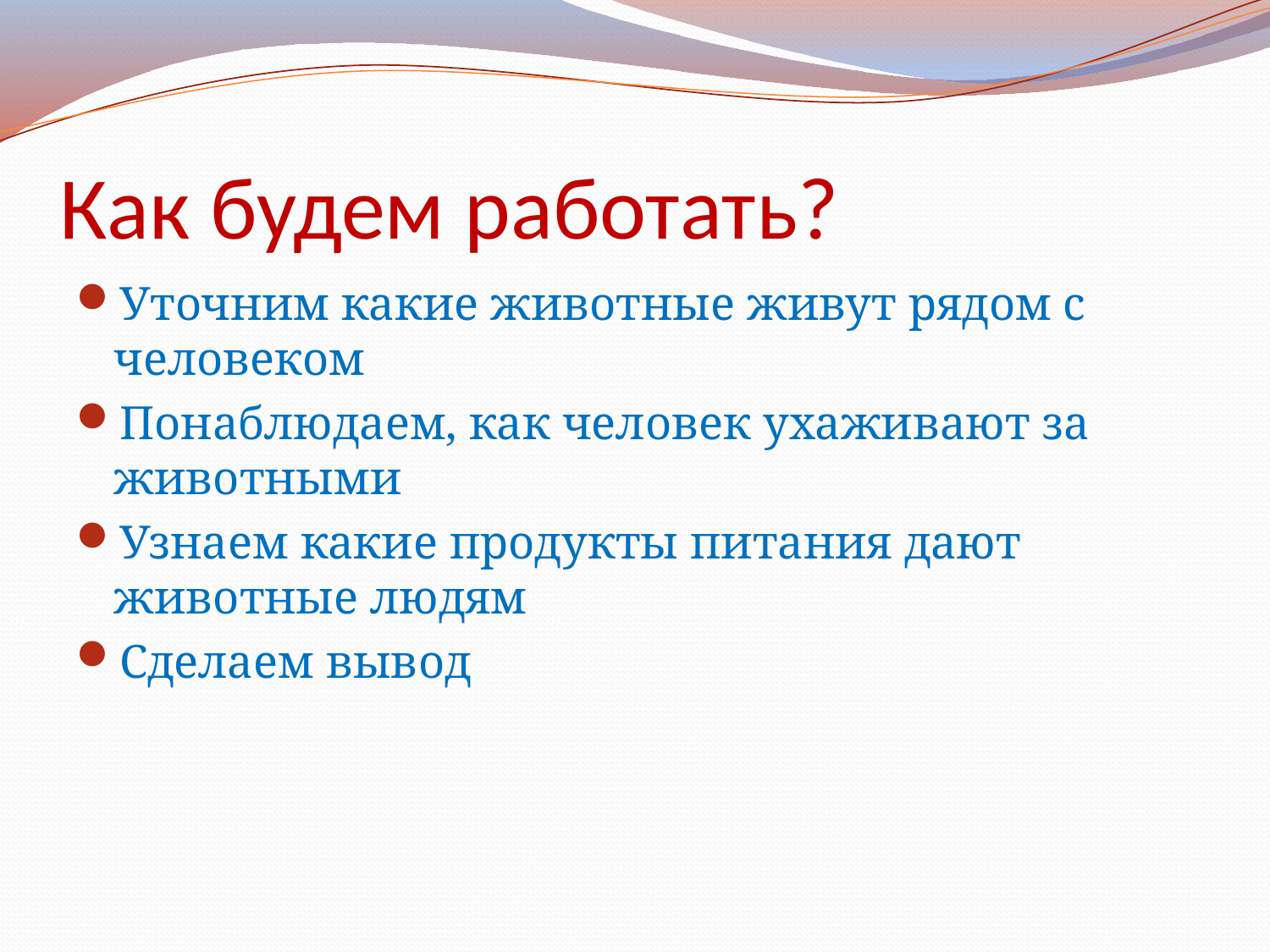

# Как будем работать?
Уточним какие животные живут рядом с человеком
Понаблюдаем, как человек ухаживают за животными
Узнаем какие продукты питания дают животные людям
Сделаем вывод